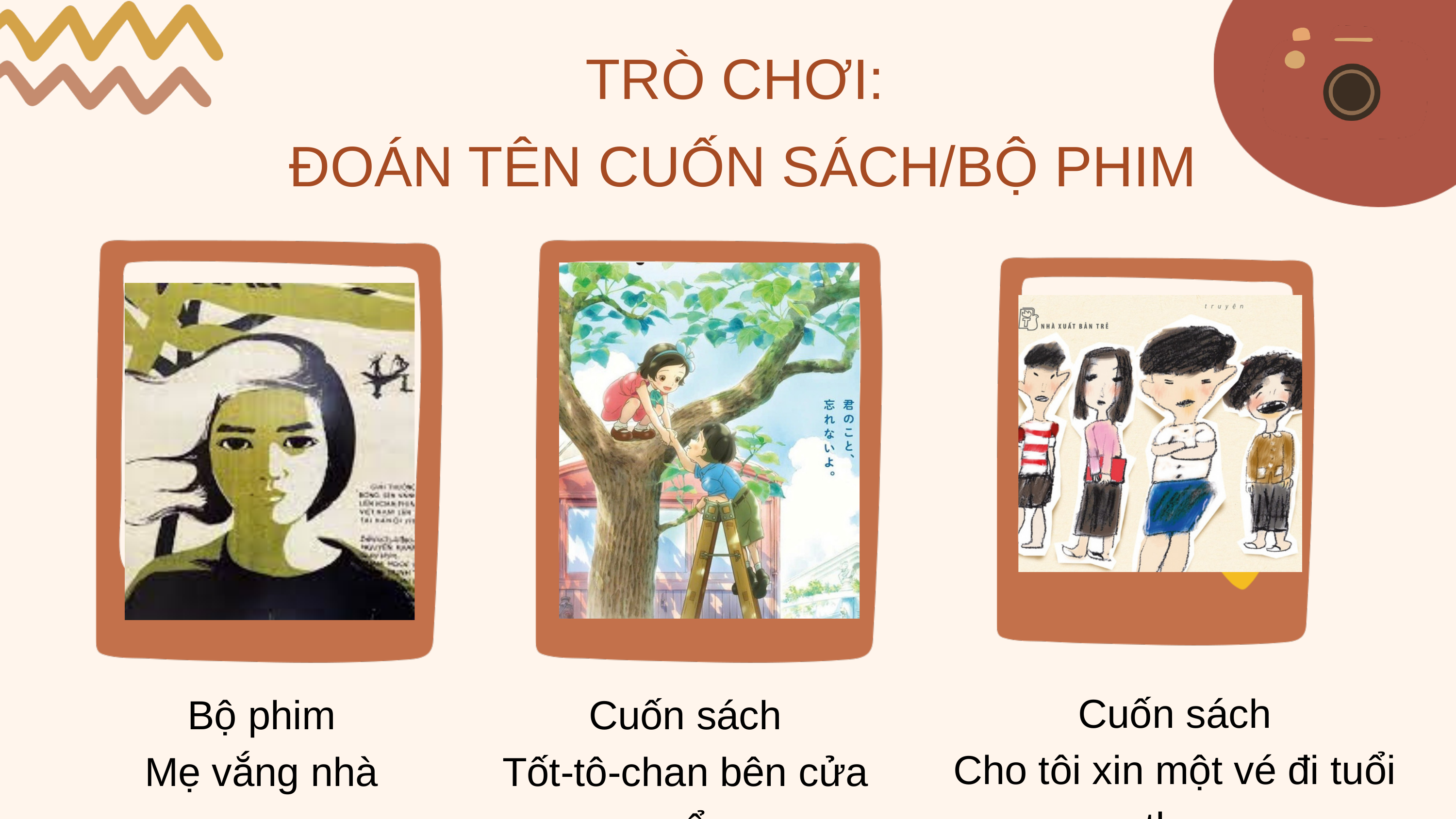

TRÒ CHƠI:
ĐOÁN TÊN CUỐN SÁCH/BỘ PHIM

Cuốn sách
Cho tôi xin một vé đi tuổi thơ
Bộ phim
Mẹ vắng nhà
Cuốn sách
Tốt-tô-chan bên cửa sổ